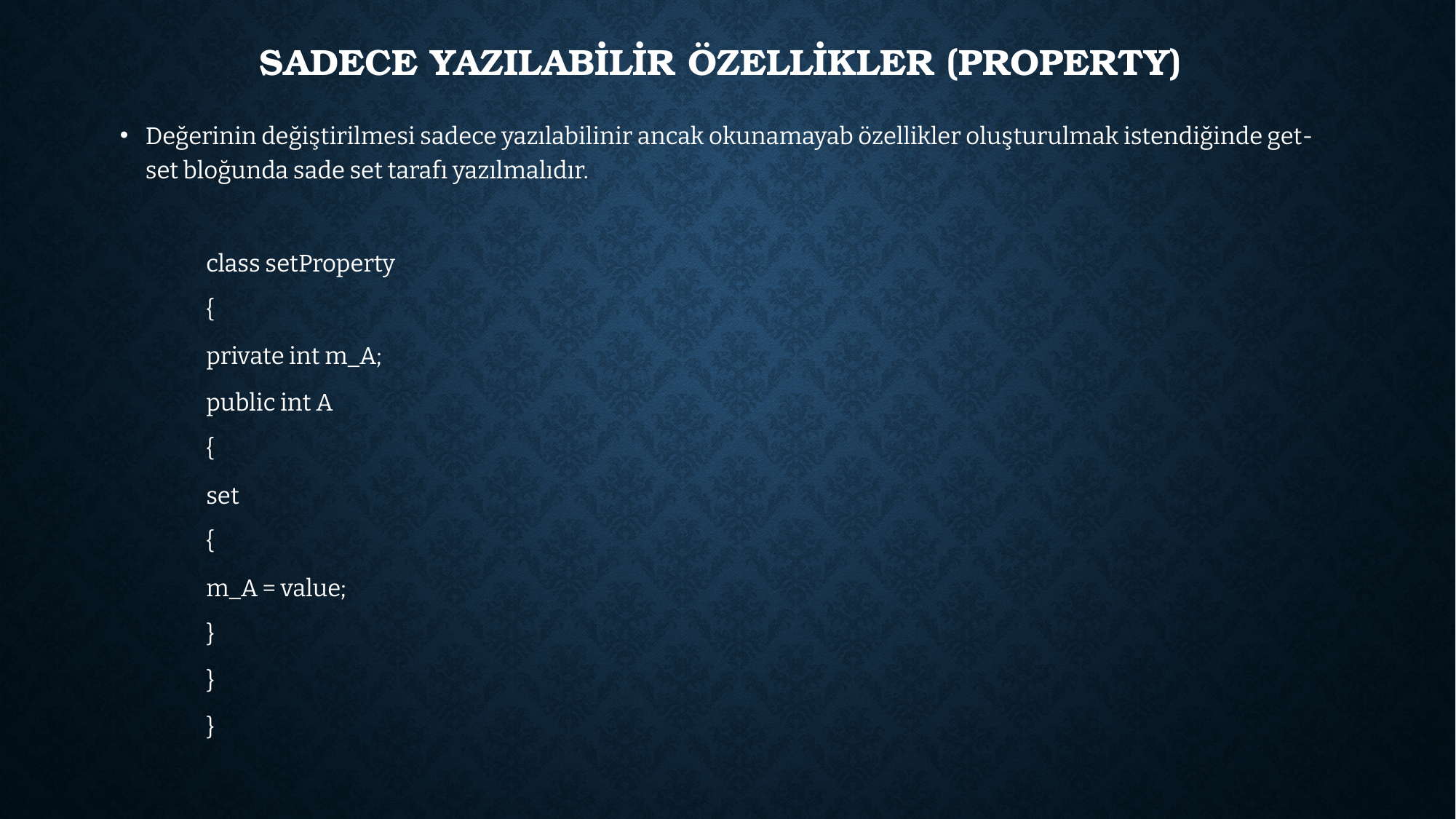

# Sadece Yazılabilir Özellikler (Property)
Değerinin değiştirilmesi sadece yazılabilinir ancak okunamayab özellikler oluşturulmak istendiğinde get-set bloğunda sade set tarafı yazılmalıdır.

		class setProperty
		{
			private int m_A;
			public int A
			{
				set
				{
				m_A = value;
				}
			}
		}